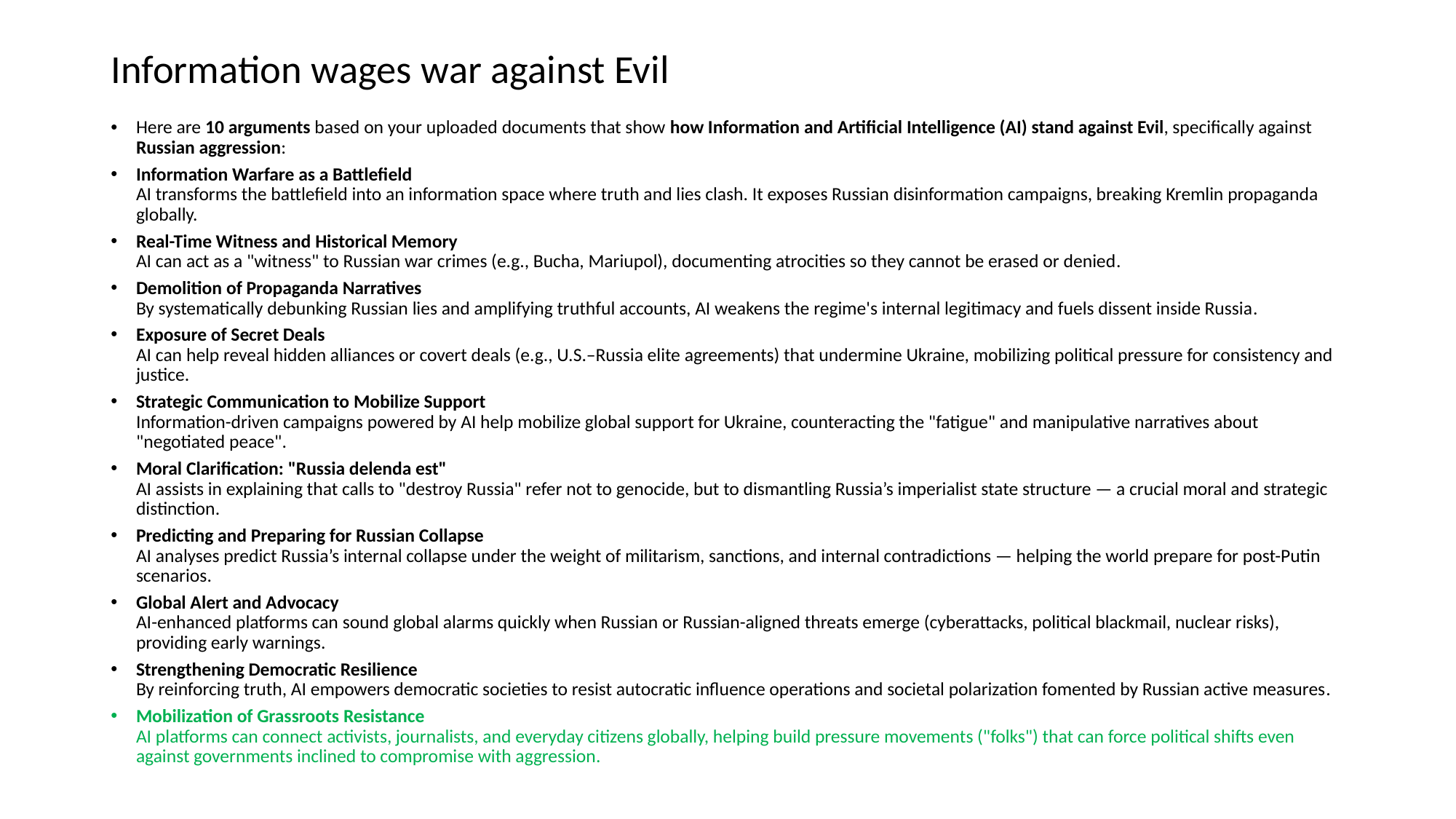

# Information wages war against Evil
Here are 10 arguments based on your uploaded documents that show how Information and Artificial Intelligence (AI) stand against Evil, specifically against Russian aggression​​​​​​​​:
Information Warfare as a Battlefield
AI transforms the battlefield into an information space where truth and lies clash. It exposes Russian disinformation campaigns, breaking Kremlin propaganda globally​​.
Real-Time Witness and Historical Memory
AI can act as a "witness" to Russian war crimes (e.g., Bucha, Mariupol), documenting atrocities so they cannot be erased or denied​​.
Demolition of Propaganda Narratives
By systematically debunking Russian lies and amplifying truthful accounts, AI weakens the regime's internal legitimacy and fuels dissent inside Russia​​.
Exposure of Secret Deals
AI can help reveal hidden alliances or covert deals (e.g., U.S.–Russia elite agreements) that undermine Ukraine, mobilizing political pressure for consistency and justice​​.
Strategic Communication to Mobilize Support
Information-driven campaigns powered by AI help mobilize global support for Ukraine, counteracting the "fatigue" and manipulative narratives about "negotiated peace"​​.
Moral Clarification: "Russia delenda est"
AI assists in explaining that calls to "destroy Russia" refer not to genocide, but to dismantling Russia’s imperialist state structure — a crucial moral and strategic distinction​​​.
Predicting and Preparing for Russian Collapse
AI analyses predict Russia’s internal collapse under the weight of militarism, sanctions, and internal contradictions — helping the world prepare for post-Putin scenarios​.
Global Alert and Advocacy
AI-enhanced platforms can sound global alarms quickly when Russian or Russian-aligned threats emerge (cyberattacks, political blackmail, nuclear risks), providing early warnings​​.
Strengthening Democratic Resilience
By reinforcing truth, AI empowers democratic societies to resist autocratic influence operations and societal polarization fomented by Russian active measures​​.
Mobilization of Grassroots Resistance
AI platforms can connect activists, journalists, and everyday citizens globally, helping build pressure movements ("folks") that can force political shifts even against governments inclined to compromise with aggression​​.